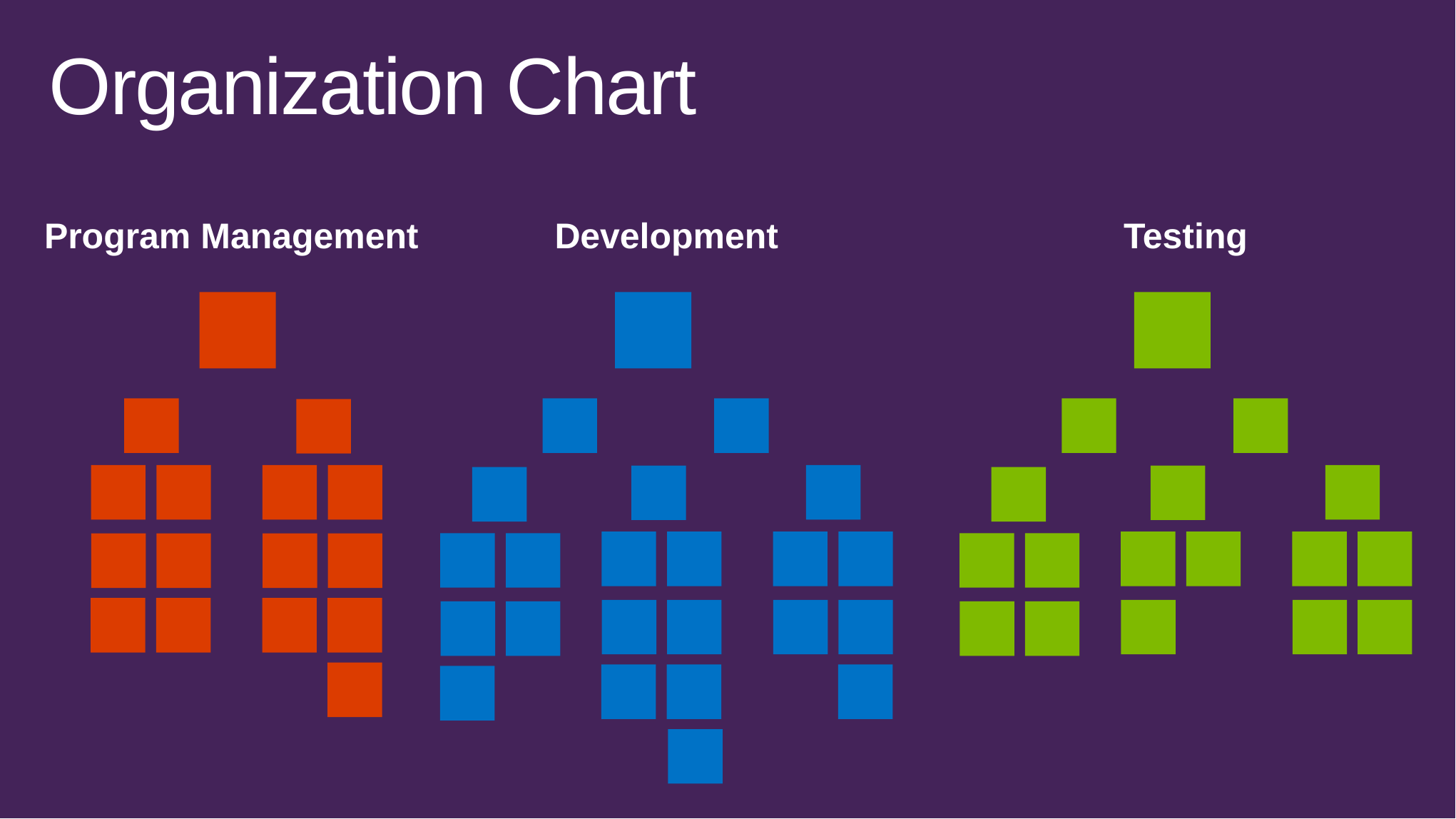

# Organization Chart
Program Management
Development
Testing